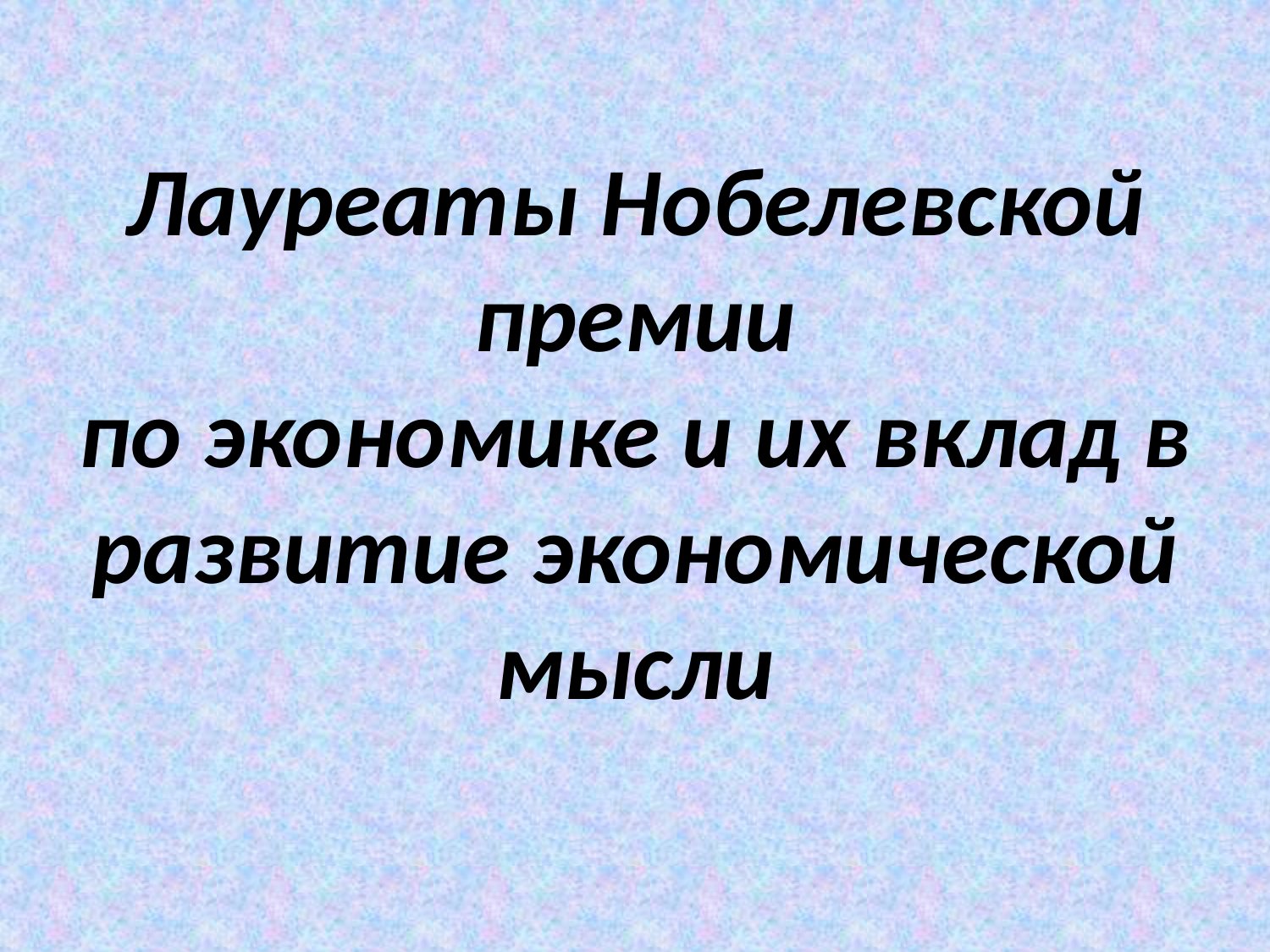

# Лауреаты Нобелевской премии по экономике и их вклад в развитие экономической мысли